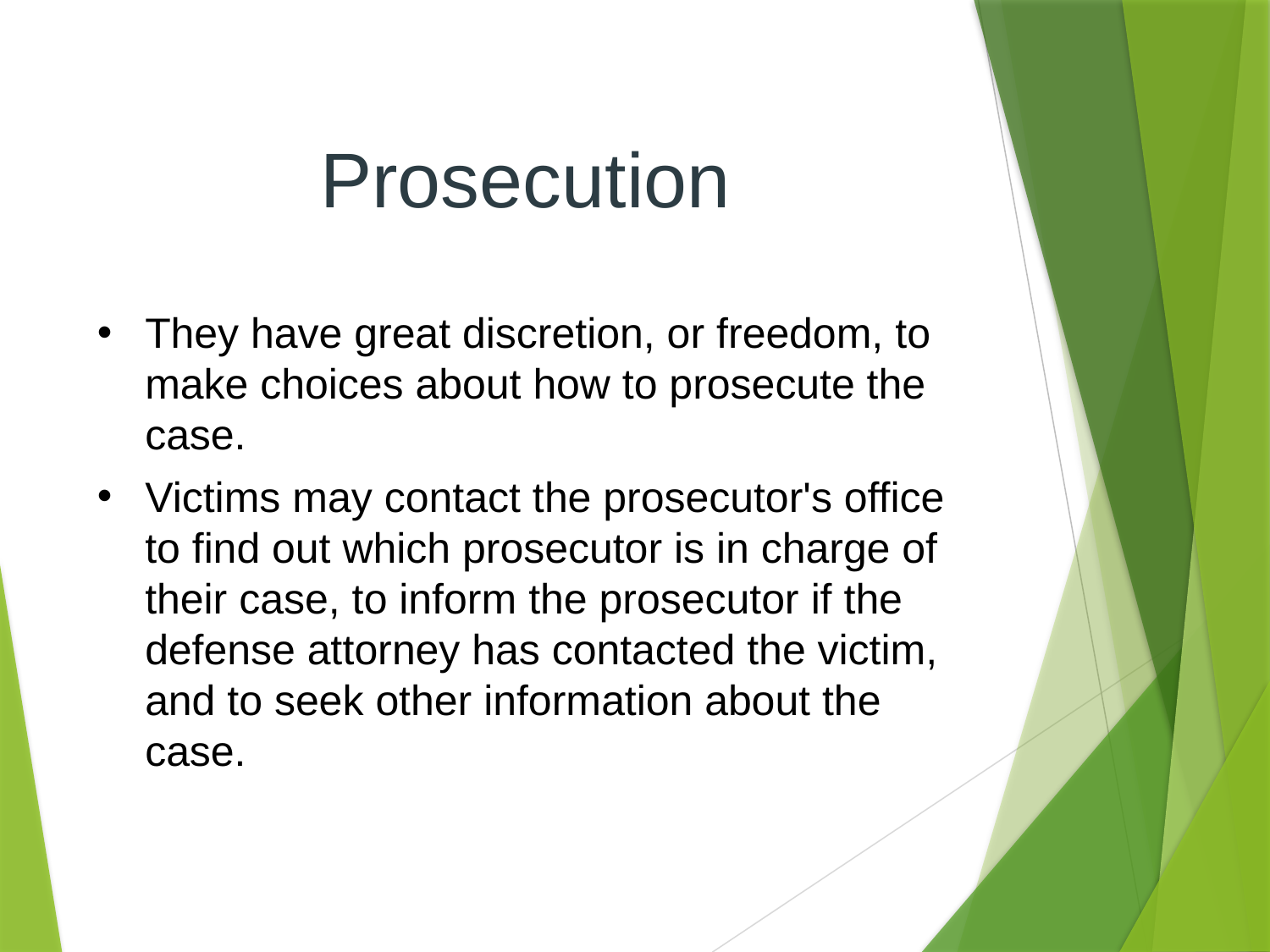

# Prosecution
They have great discretion, or freedom, to make choices about how to prosecute the case.
Victims may contact the prosecutor's office to find out which prosecutor is in charge of their case, to inform the prosecutor if the defense attorney has contacted the victim, and to seek other information about the case.